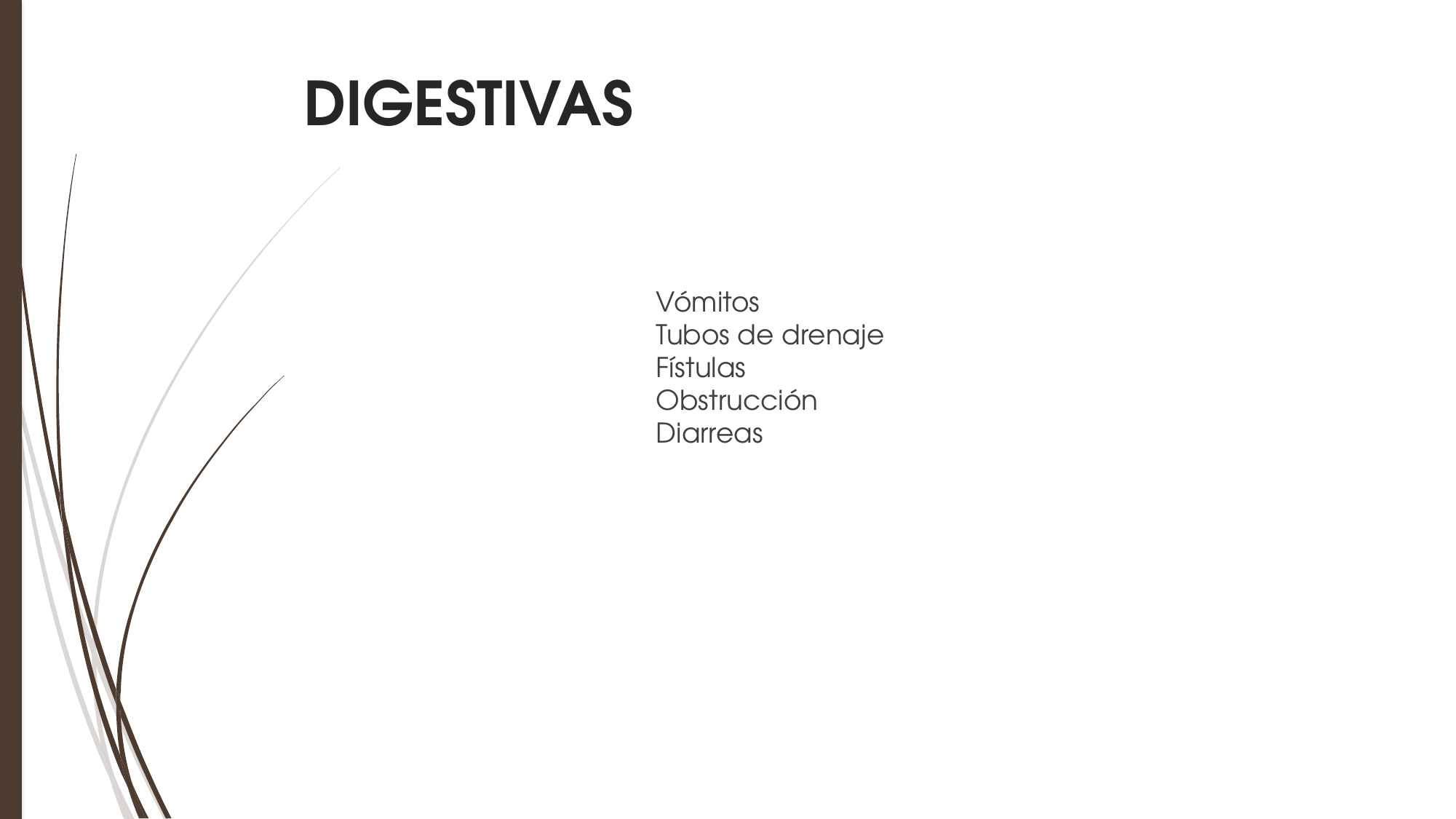

# DIGESTIVAS
Vómitos
Tubos de drenaje
Fístulas
Obstrucción
Diarreas